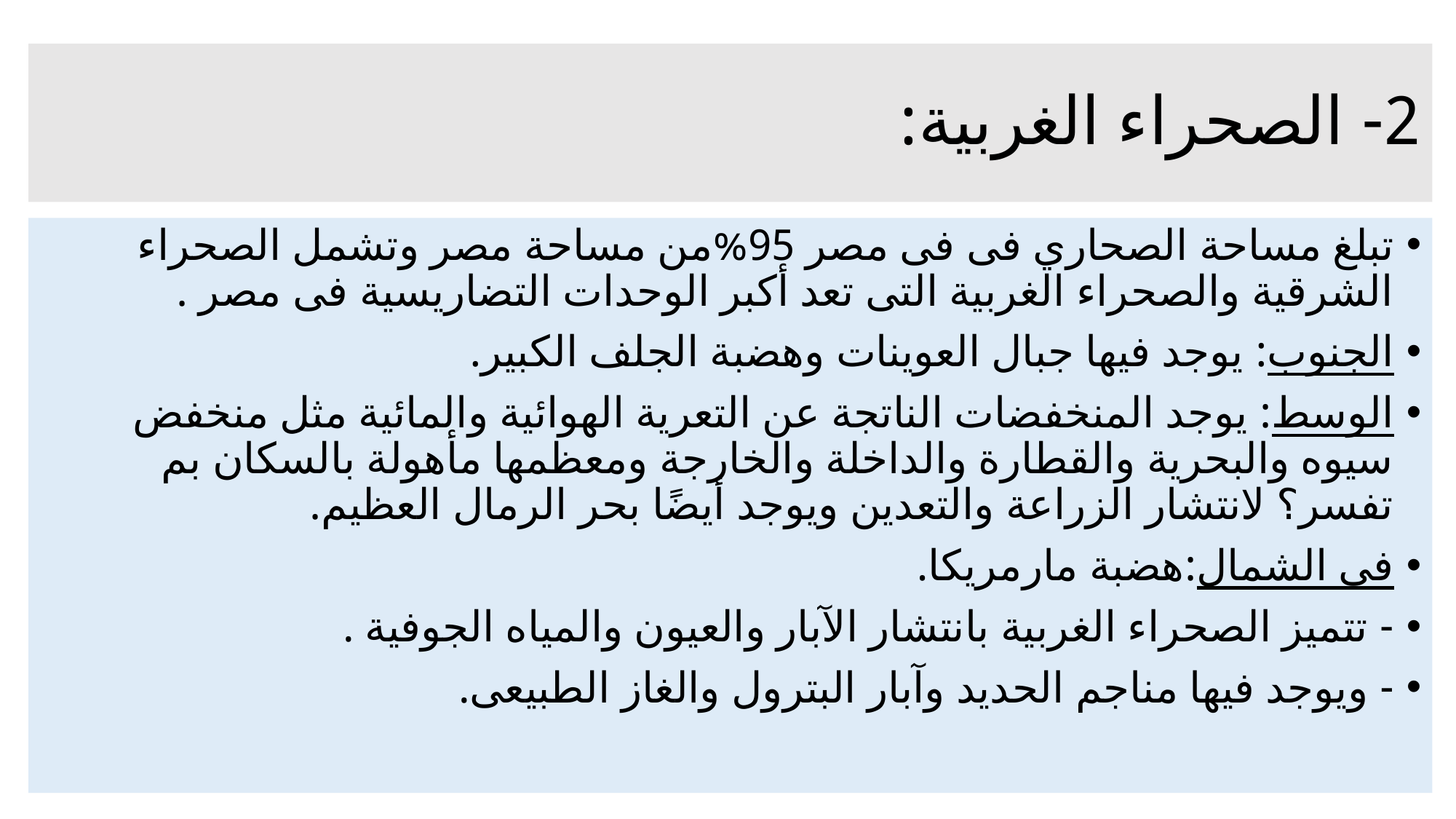

# 2- الصحراء الغربية:
تبلغ مساحة الصحاري فى فى مصر 95%من مساحة مصر وتشمل الصحراء الشرقية والصحراء الغربية التى تعد أكبر الوحدات التضاريسية فى مصر .
الجنوب: يوجد فيها جبال العوينات وهضبة الجلف الكبير.
الوسط: يوجد المنخفضات الناتجة عن التعرية الهوائية والمائية مثل منخفض سيوه والبحرية والقطارة والداخلة والخارجة ومعظمها مأهولة بالسكان بم تفسر؟ لانتشار الزراعة والتعدين ويوجد أيضًا بحر الرمال العظيم.
فى الشمال:هضبة مارمريكا.
- تتميز الصحراء الغربية بانتشار الآبار والعيون والمياه الجوفية .
- ويوجد فيها مناجم الحديد وآبار البترول والغاز الطبيعى.